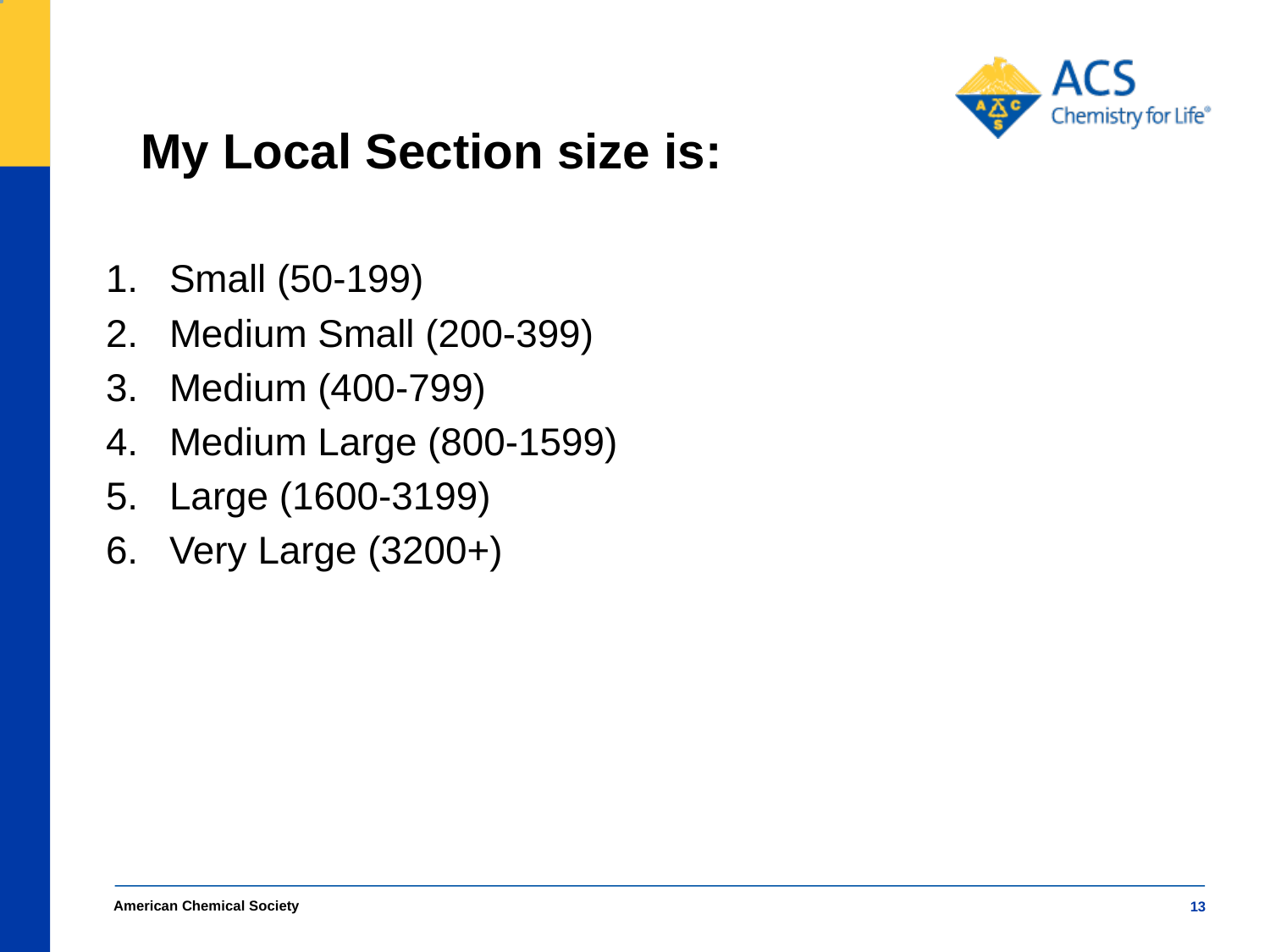

# My Local Section size is:
Small (50-199)
Medium Small (200-399)
Medium (400-799)
Medium Large (800-1599)
Large (1600-3199)
Very Large (3200+)
American Chemical Society
13